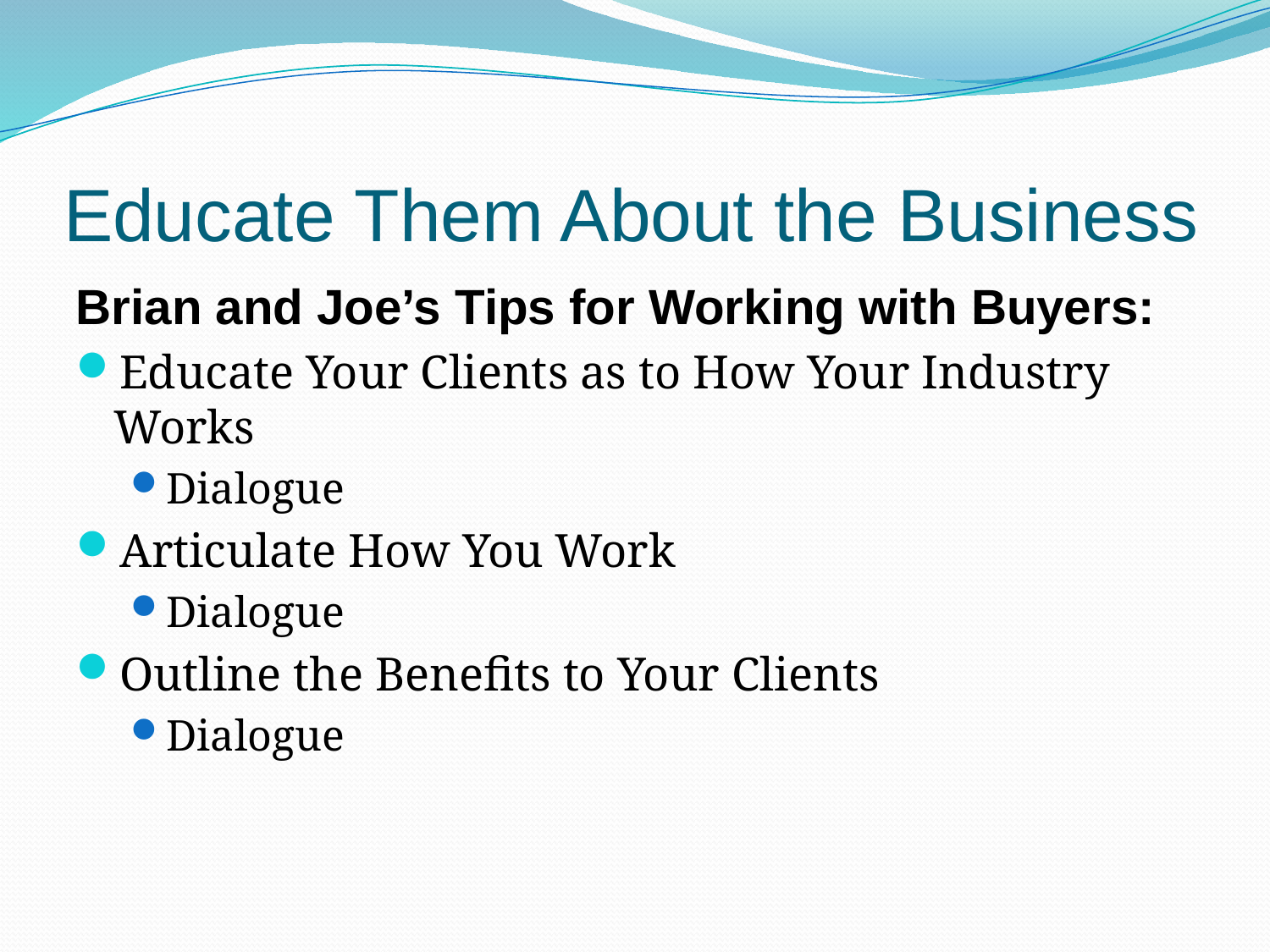

# Educate Them About the Business
Brian and Joe’s Tips for Working with Buyers:
Educate Your Clients as to How Your Industry Works
Dialogue
Articulate How You Work
Dialogue
Outline the Benefits to Your Clients
Dialogue